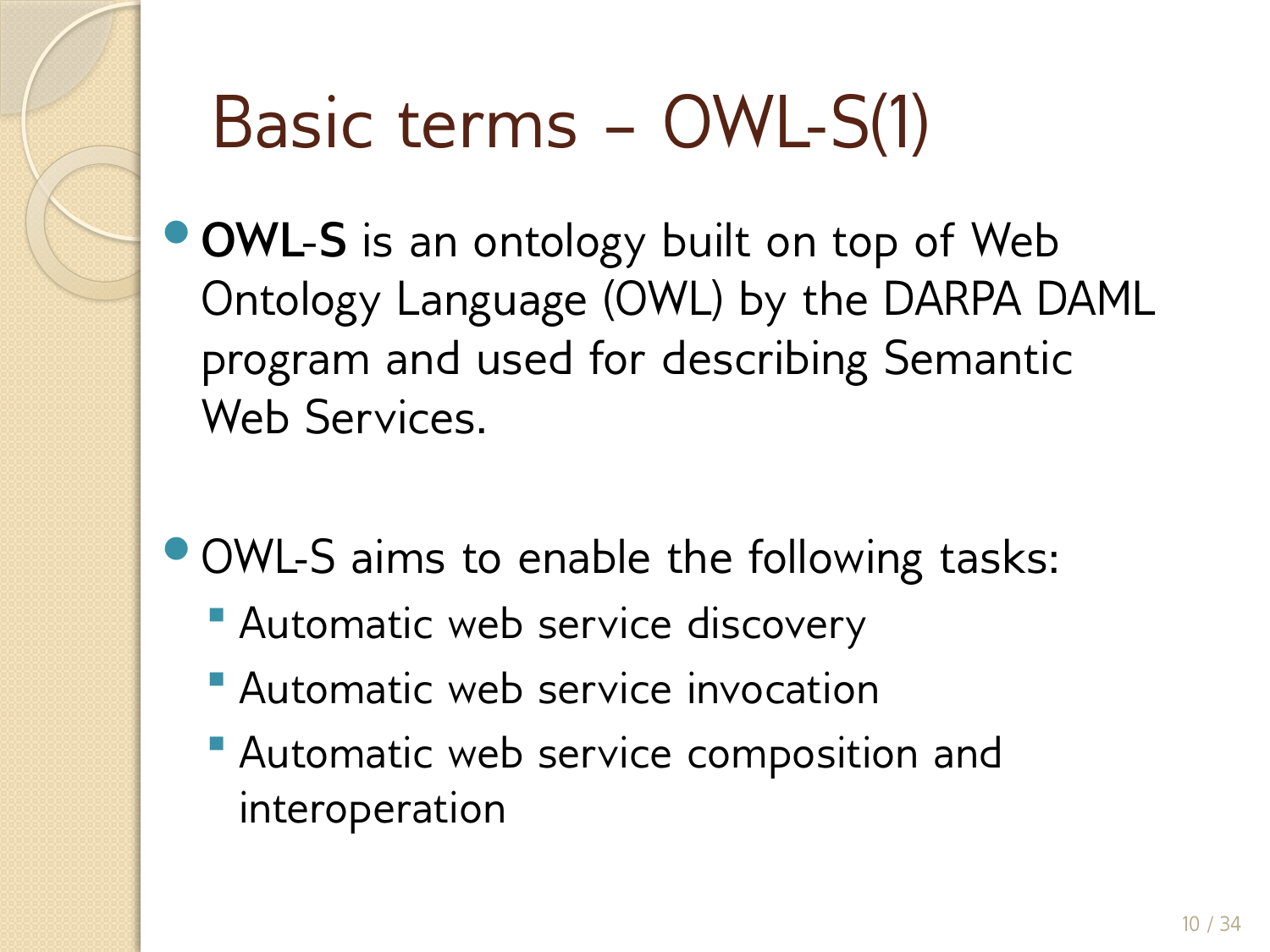

# Basic terms – OWL-S(1)
OWL-S is an ontology built on top of Web Ontology Language (OWL) by the DARPA DAML program and used for describing Semantic Web Services.

OWL-S aims to enable the following tasks:
Automatic web service discovery
Automatic web service invocation
Automatic web service composition and interoperation
10 / 34